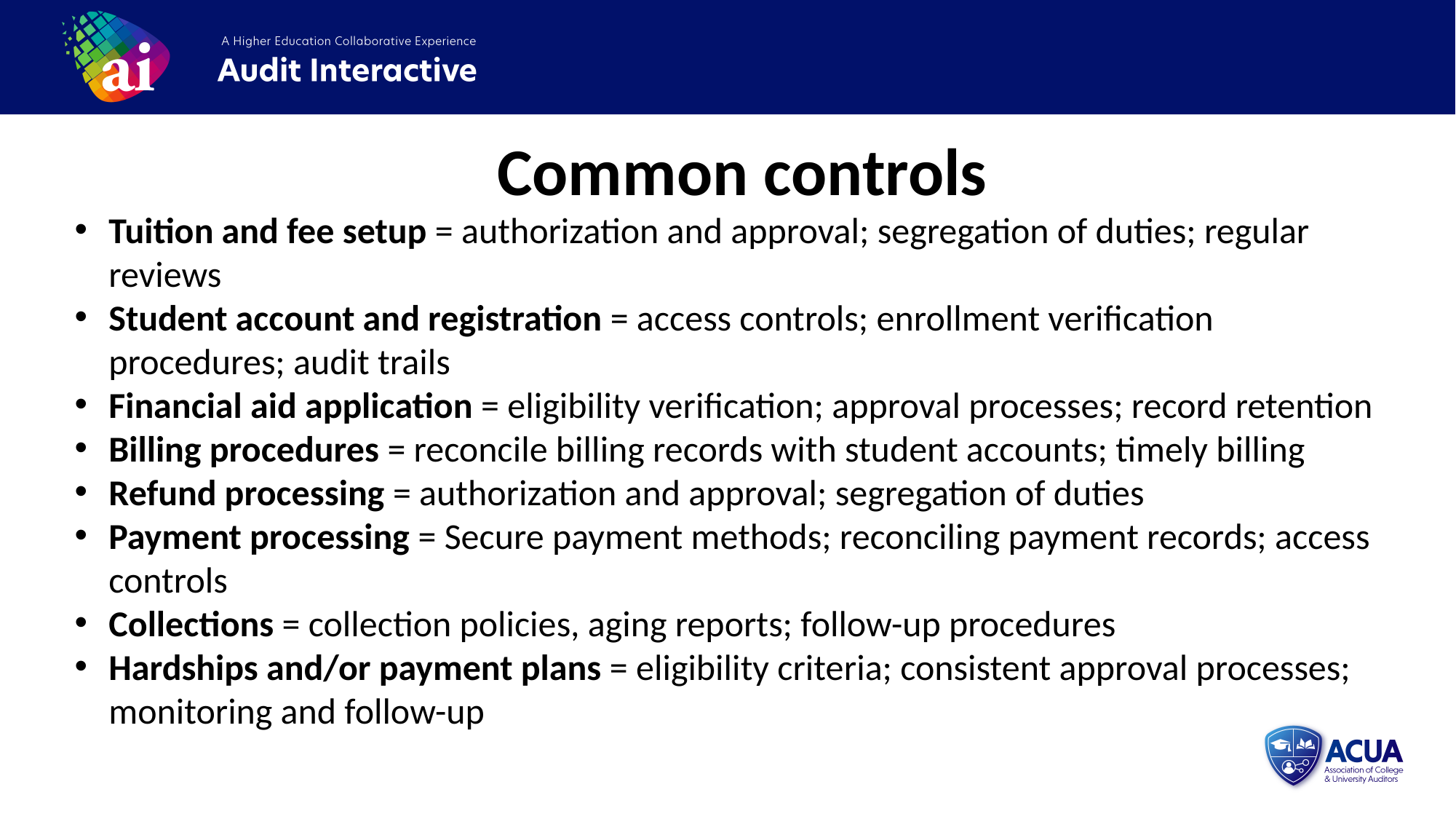

Common controls
Tuition and fee setup = authorization and approval; segregation of duties; regular reviews
Student account and registration = access controls; enrollment verification procedures; audit trails
Financial aid application = eligibility verification; approval processes; record retention
Billing procedures = reconcile billing records with student accounts; timely billing
Refund processing = authorization and approval; segregation of duties
Payment processing = Secure payment methods; reconciling payment records; access controls
Collections = collection policies, aging reports; follow-up procedures
Hardships and/or payment plans = eligibility criteria; consistent approval processes; monitoring and follow-up